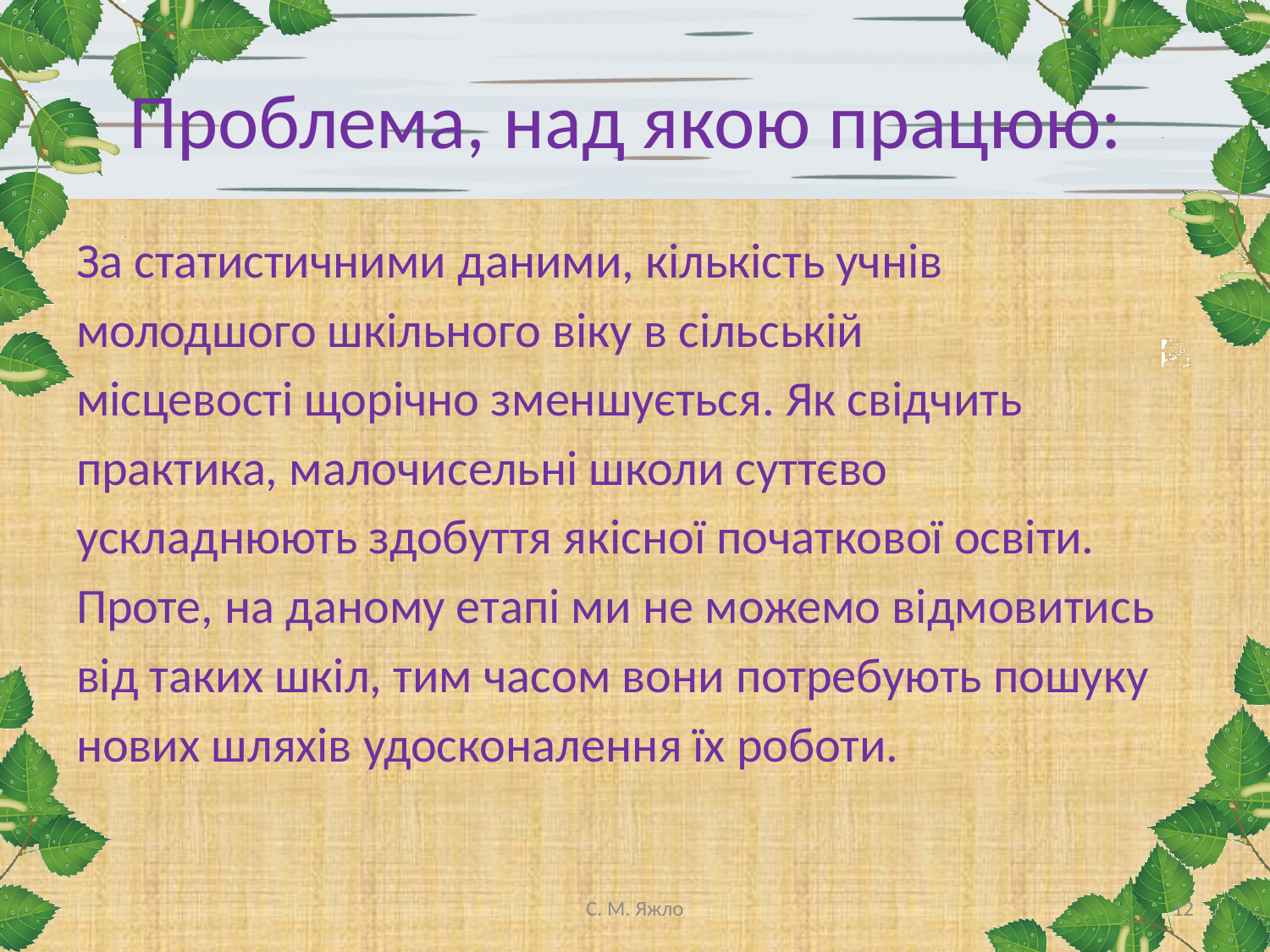

# Проблема, над якою працюю:
За статистичними даними, кількість учнів
молодшого шкільного віку в сільській
місцевості щорічно зменшується. Як свідчить
практика, малочисельні школи суттєво
ускладнюють здобуття якісної початкової освіти.
Проте, на даному етапі ми не можемо відмовитись
від таких шкіл, тим часом вони потребують пошуку
нових шляхів удосконалення їх роботи.
С. М. Яжло
12